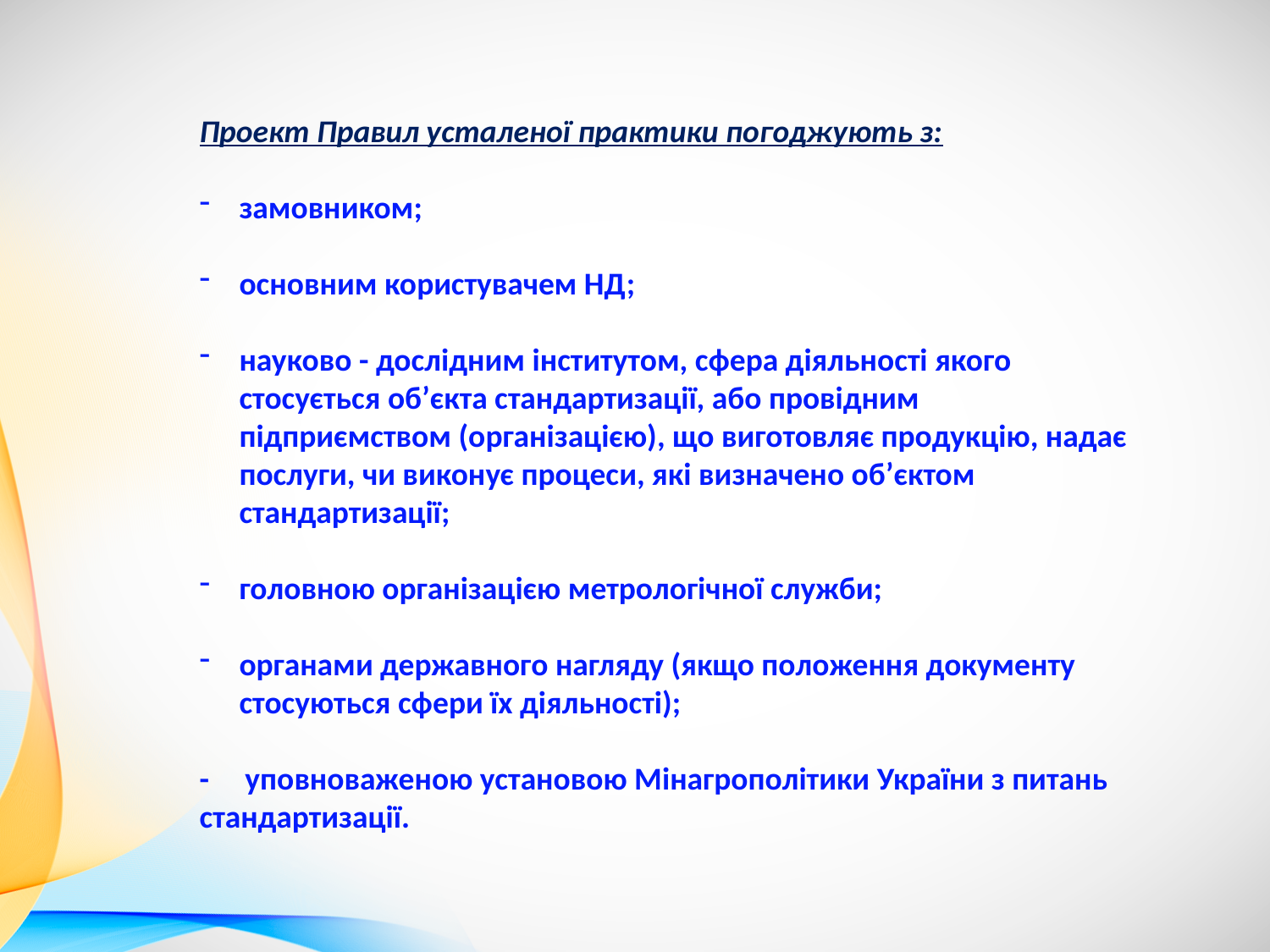

Проект Правил усталеної практики погоджують з:

замовником;

основним користувачем НД;

науково - дослідним інститутом, сфера діяльності якого стосується об’єкта стандартизації, або провідним підприємством (організацією), що виготовляє продукцію, надає послуги, чи виконує процеси, які визначено об’єктом стандартизації;

головною організацією метрологічної служби;

органами державного нагляду (якщо положення документу стосуються сфери їх діяльності);

-     уповноваженою установою Мінагрополітики України з питань стандартизації.